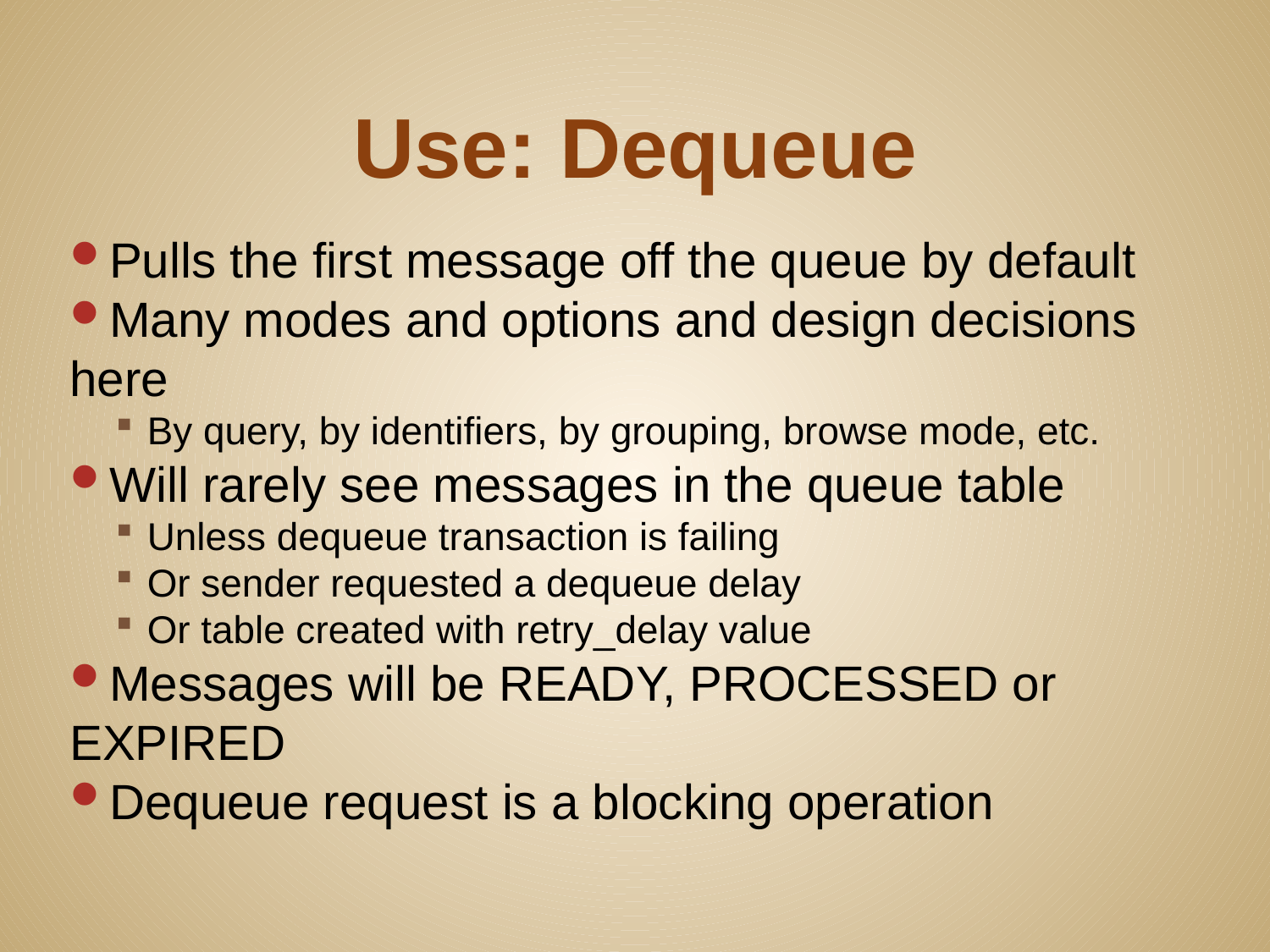

# Use: Dequeue
Pulls the first message off the queue by default
Many modes and options and design decisions here
By query, by identifiers, by grouping, browse mode, etc.
Will rarely see messages in the queue table
Unless dequeue transaction is failing
Or sender requested a dequeue delay
Or table created with retry_delay value
Messages will be READY, PROCESSED or EXPIRED
Dequeue request is a blocking operation